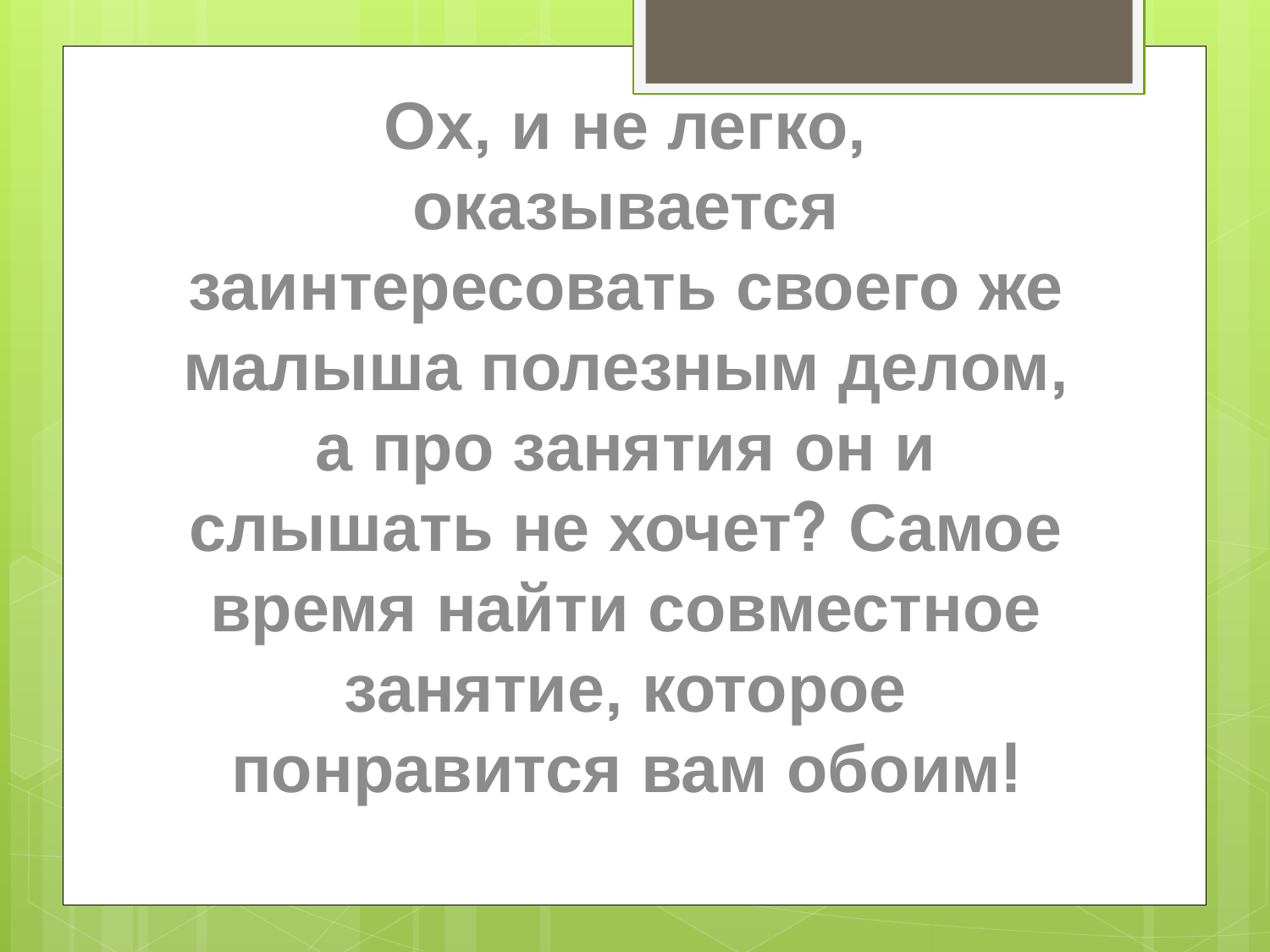

Ох, и не легко, оказывается заинтересовать своего же малыша полезным делом, а про занятия он и слышать не хочет? Самое время найти совместное занятие, которое понравится вам обоим!